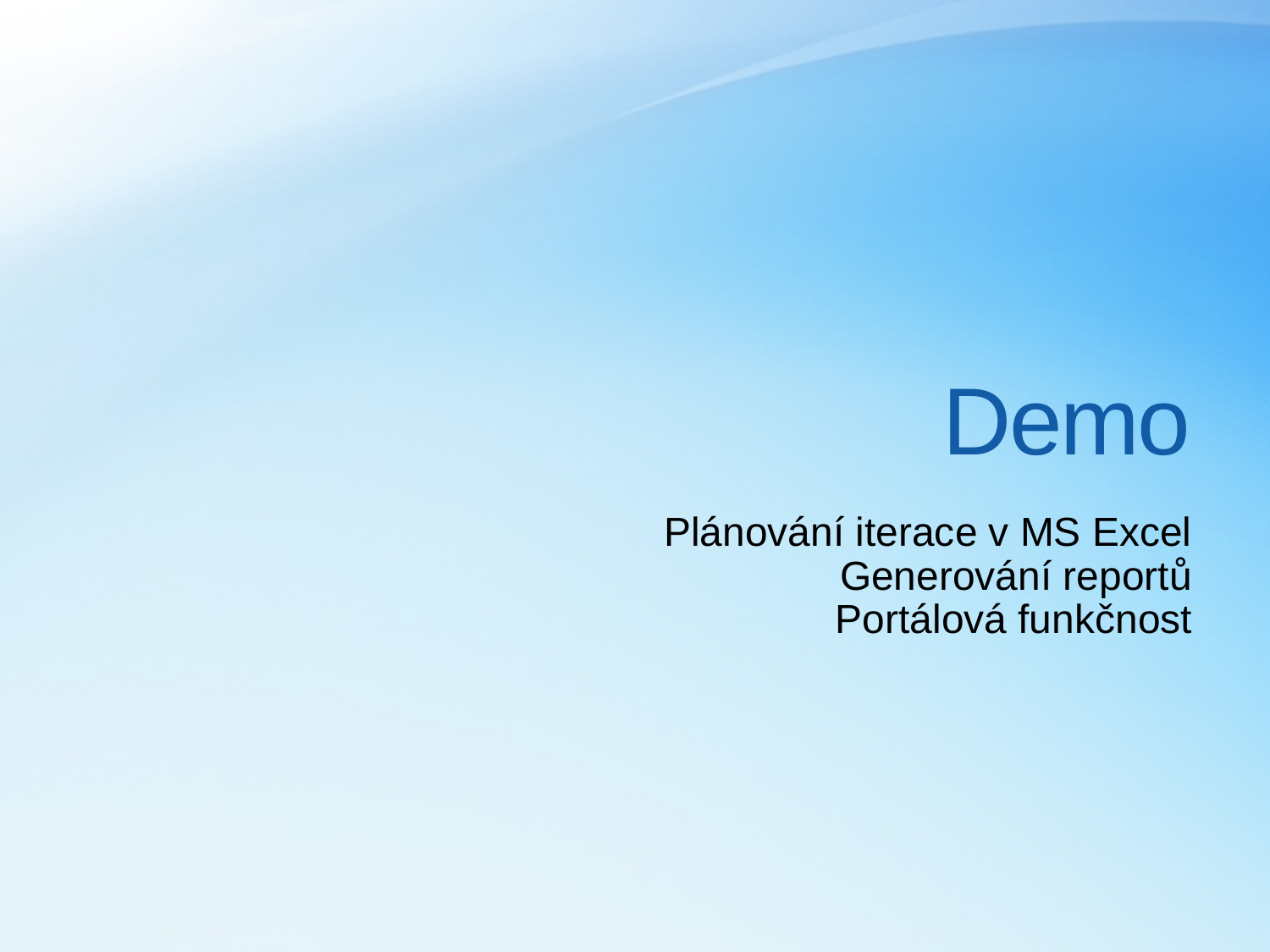

# Demo
Plánování iterace v MS Excel
Generování reportů
Portálová funkčnost